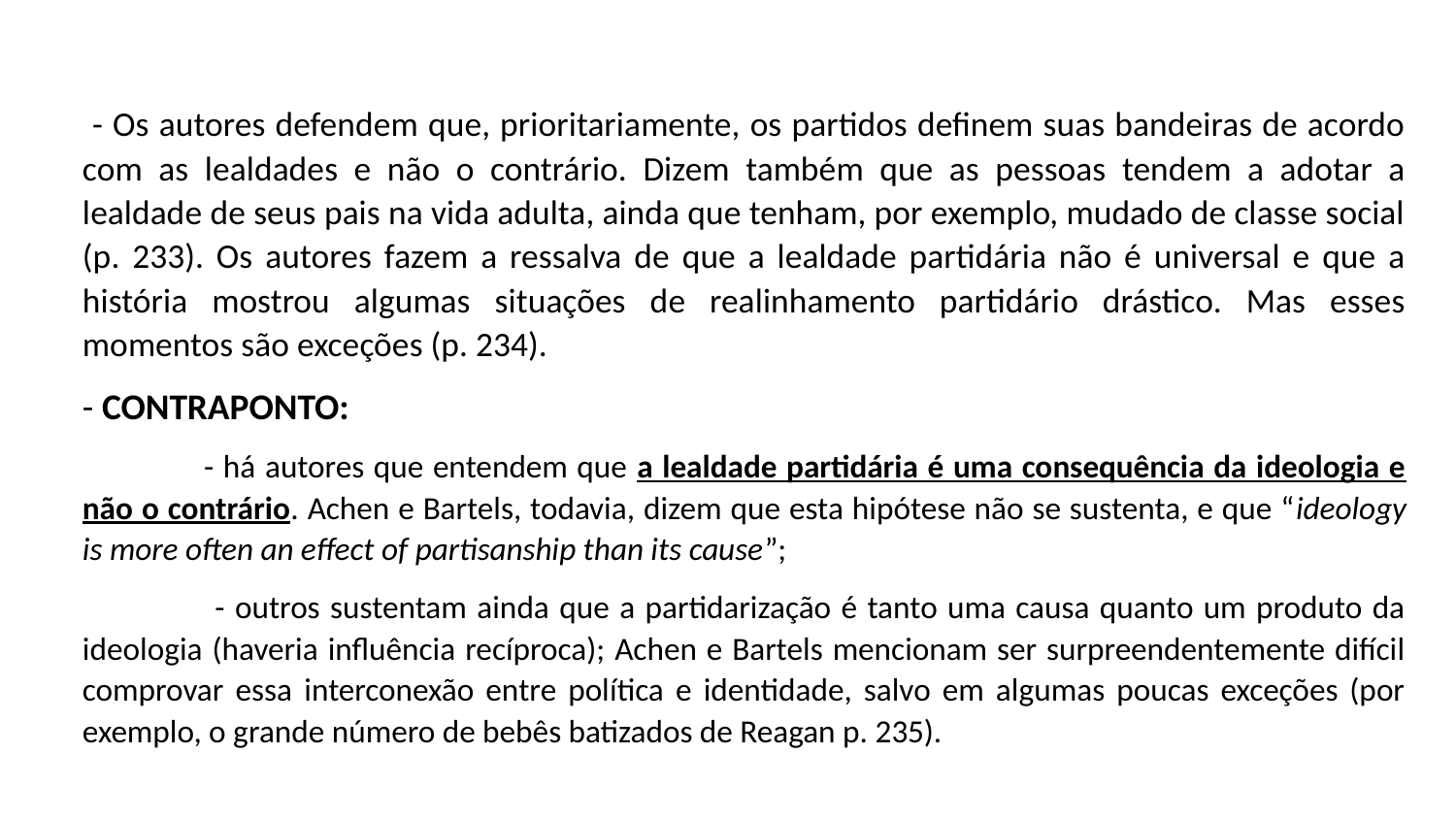

- Os autores defendem que, prioritariamente, os partidos definem suas bandeiras de acordo com as lealdades e não o contrário. Dizem também que as pessoas tendem a adotar a lealdade de seus pais na vida adulta, ainda que tenham, por exemplo, mudado de classe social (p. 233). Os autores fazem a ressalva de que a lealdade partidária não é universal e que a história mostrou algumas situações de realinhamento partidário drástico. Mas esses momentos são exceções (p. 234).
- CONTRAPONTO:
             - há autores que entendem que a lealdade partidária é uma consequência da ideologia e não o contrário. Achen e Bartels, todavia, dizem que esta hipótese não se sustenta, e que “ideology is more often an effect of partisanship than its cause”;
             - outros sustentam ainda que a partidarização é tanto uma causa quanto um produto da ideologia (haveria influência recíproca); Achen e Bartels mencionam ser surpreendentemente difícil comprovar essa interconexão entre política e identidade, salvo em algumas poucas exceções (por exemplo, o grande número de bebês batizados de Reagan p. 235).